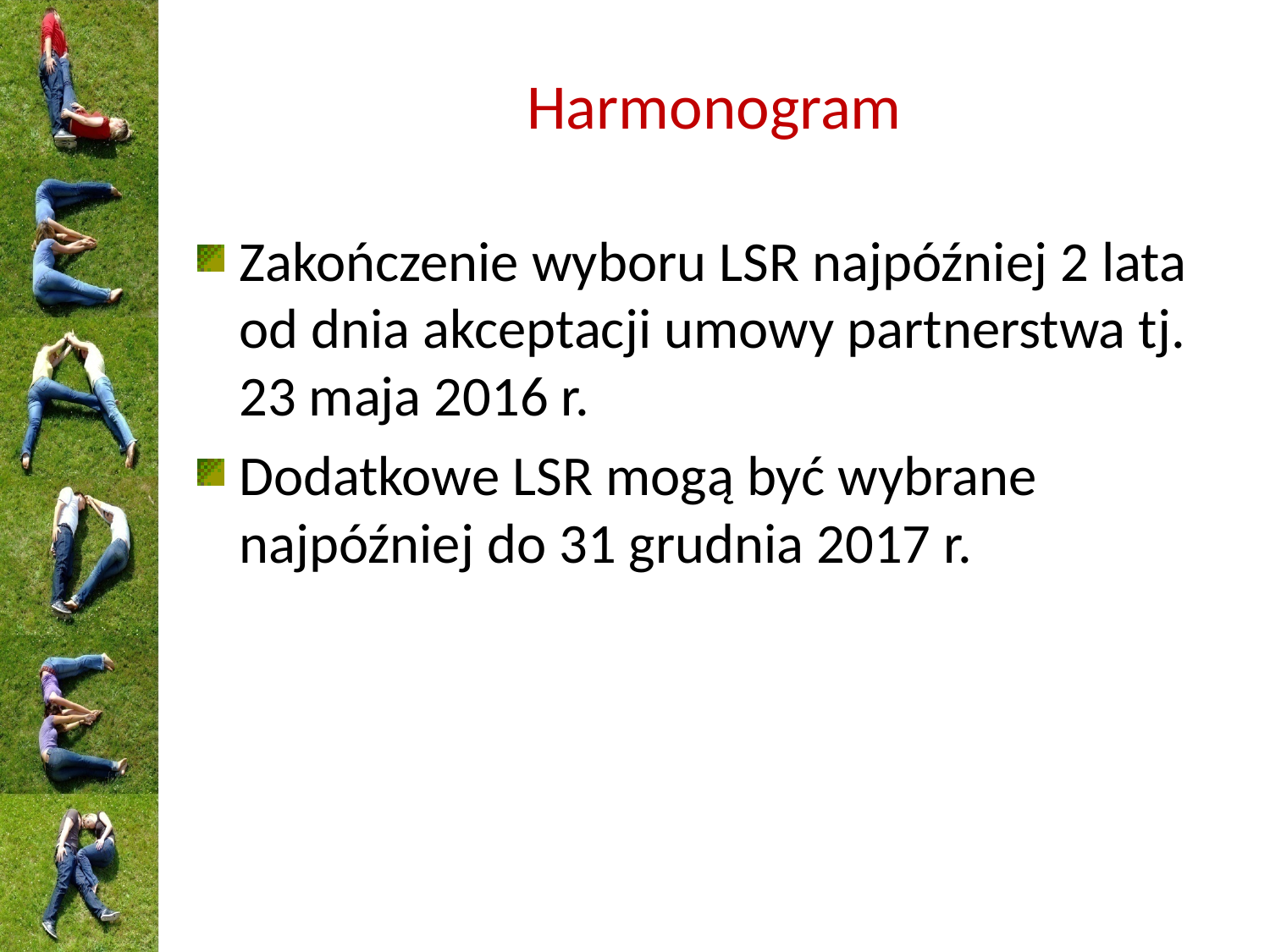

# Harmonogram
Zakończenie wyboru LSR najpóźniej 2 lata od dnia akceptacji umowy partnerstwa tj. 23 maja 2016 r.
Dodatkowe LSR mogą być wybrane najpóźniej do 31 grudnia 2017 r.